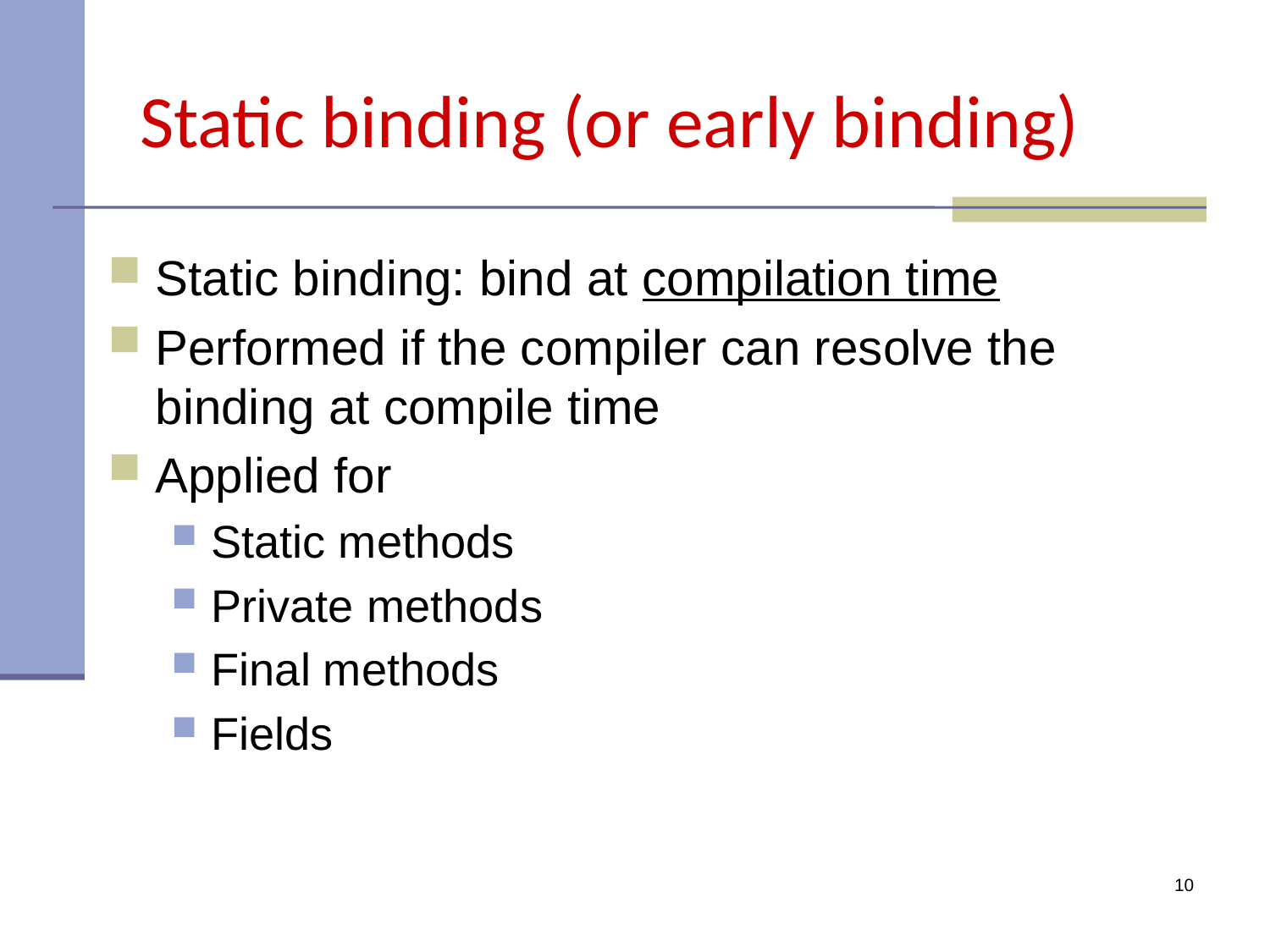

Static binding (or early binding)
Static binding: bind at compilation time
Performed if the compiler can resolve the binding at compile time
Applied for
Static methods
Private methods
Final methods
Fields
10